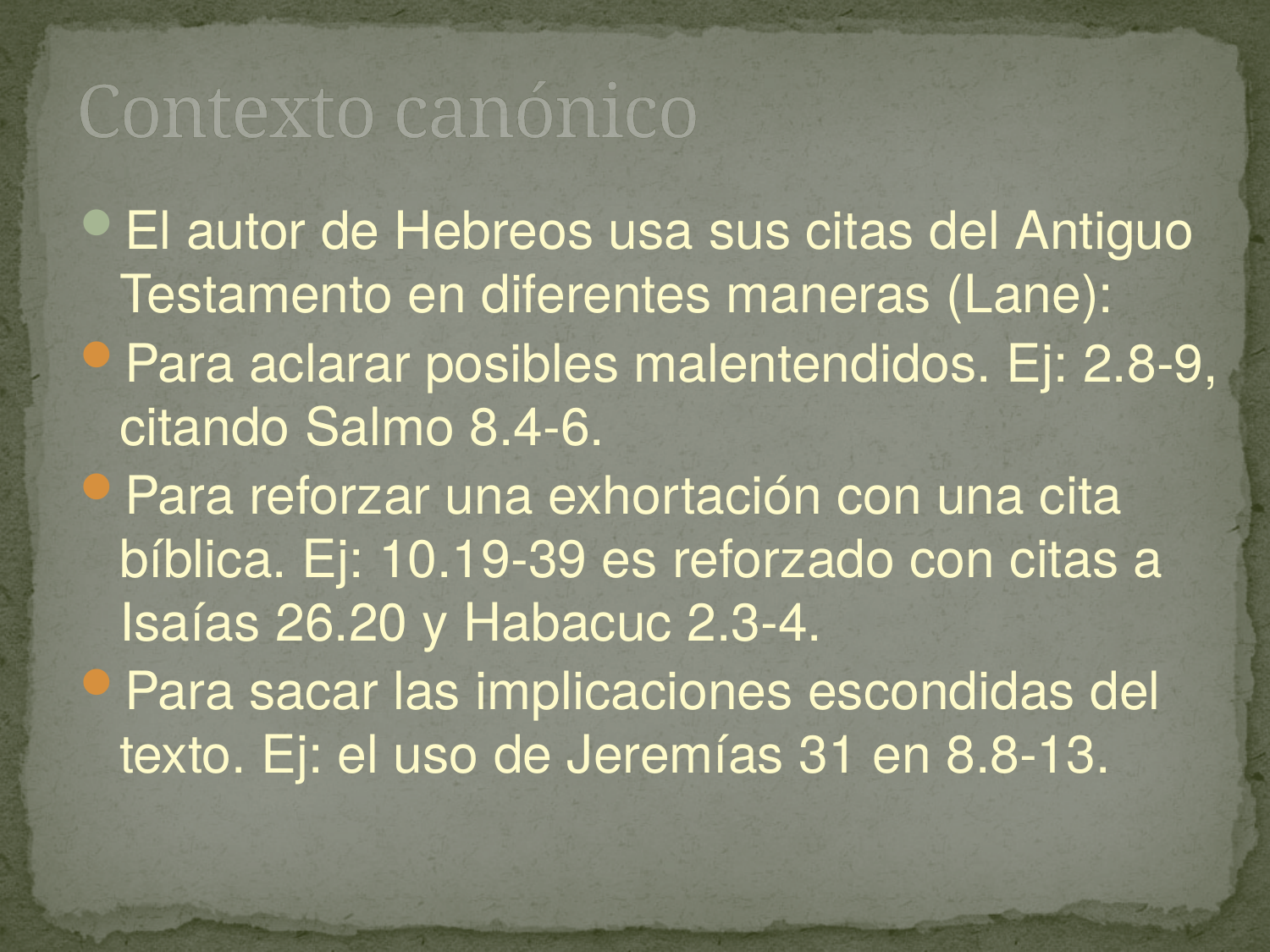

# Contexto canónico
El autor de Hebreos usa sus citas del Antiguo Testamento en diferentes maneras (Lane):
Para aclarar posibles malentendidos. Ej: 2.8-9, citando Salmo 8.4-6.
Para reforzar una exhortación con una cita bíblica. Ej: 10.19-39 es reforzado con citas a Isaías 26.20 y Habacuc 2.3-4.
Para sacar las implicaciones escondidas del texto. Ej: el uso de Jeremías 31 en 8.8-13.